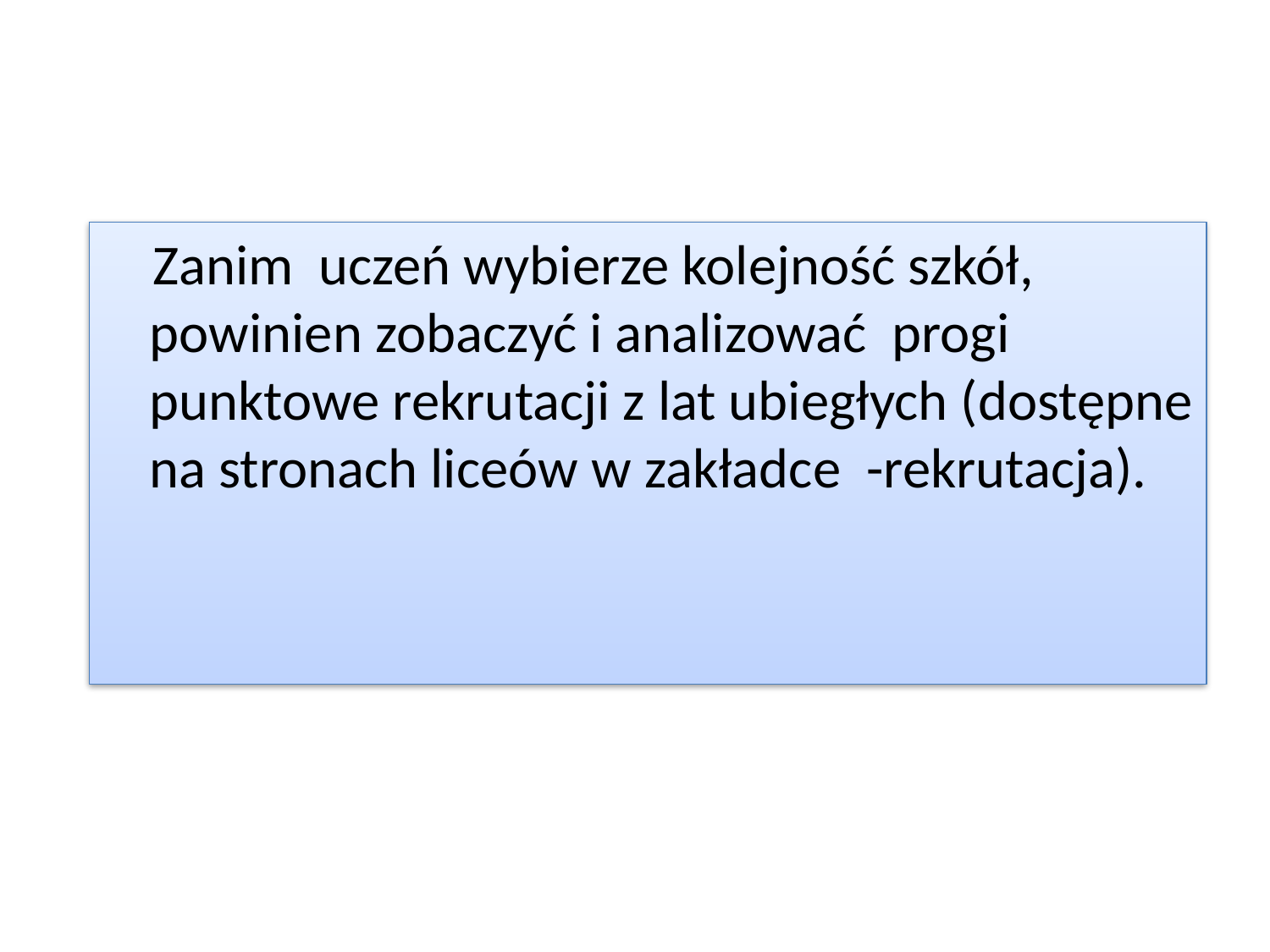

Zanim  uczeń wybierze kolejność szkół, powinien zobaczyć i analizować  progi punktowe rekrutacji z lat ubiegłych (dostępne na stronach liceów w zakładce  -rekrutacja).